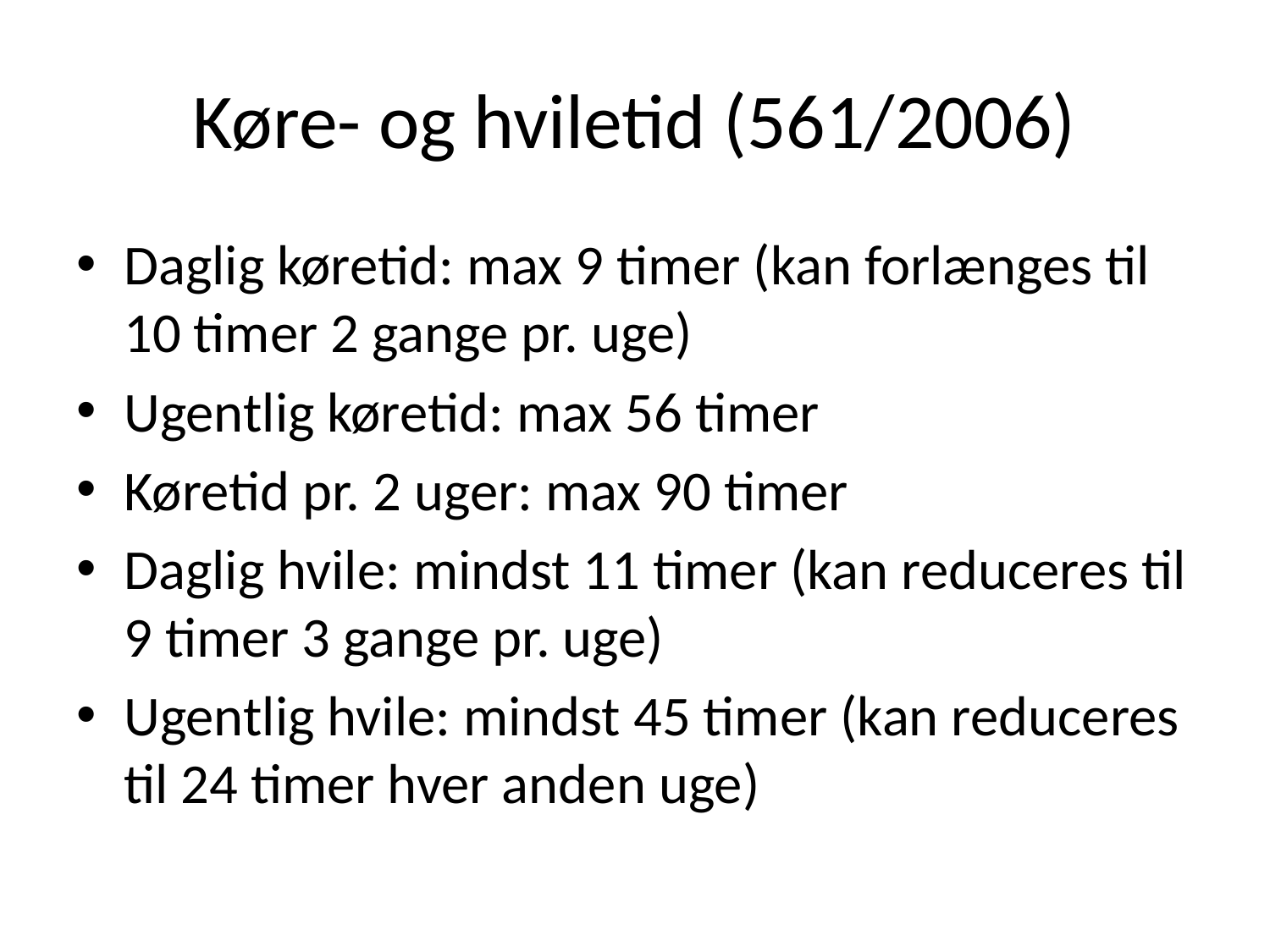

# Køre- og hviletid (561/2006)
Daglig køretid: max 9 timer (kan forlænges til 10 timer 2 gange pr. uge)
Ugentlig køretid: max 56 timer
Køretid pr. 2 uger: max 90 timer
Daglig hvile: mindst 11 timer (kan reduceres til 9 timer 3 gange pr. uge)
Ugentlig hvile: mindst 45 timer (kan reduceres til 24 timer hver anden uge)